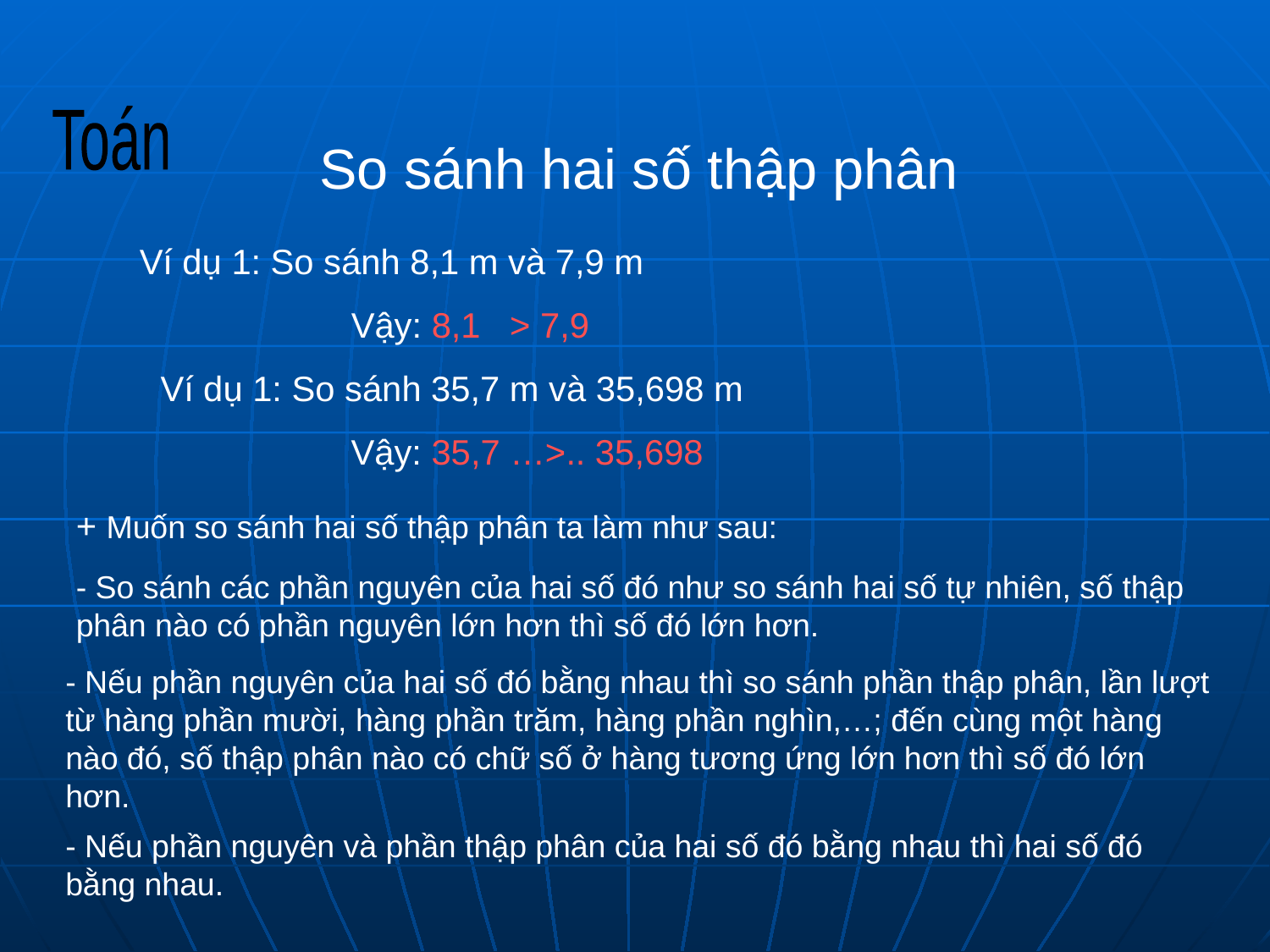

Toán
So sánh hai số thập phân
Ví dụ 1: So sánh 8,1 m và 7,9 m
Vậy: 8,1   > 7,9
Ví dụ 1: So sánh 35,7 m và 35,698 m
Vậy: 35,7 …>.. 35,698
+ Muốn so sánh hai số thập phân ta làm như sau:
- So sánh các phần nguyên của hai số đó như so sánh hai số tự nhiên, số thập phân nào có phần nguyên lớn hơn thì số đó lớn hơn.
- Nếu phần nguyên của hai số đó bằng nhau thì so sánh phần thập phân, lần lượt từ hàng phần mười, hàng phần trăm, hàng phần nghìn,…; đến cùng một hàng nào đó, số thập phân nào có chữ số ở hàng tương ứng lớn hơn thì số đó lớn hơn.
- Nếu phần nguyên và phần thập phân của hai số đó bằng nhau thì hai số đó bằng nhau.